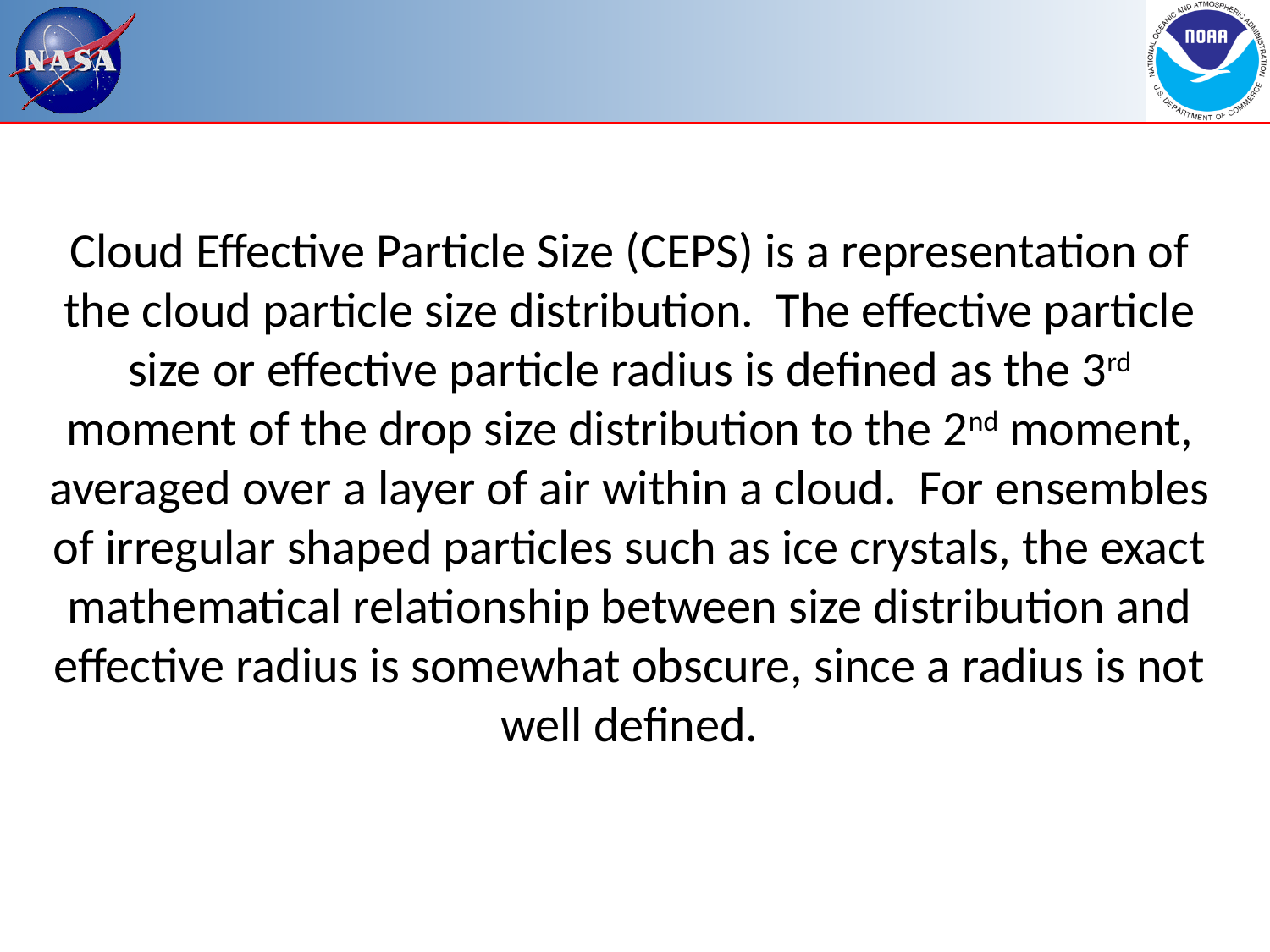

# Cloud Effective Particle Size (CEPS) is a representation of the cloud particle size distribution.  The effective particle size or effective particle radius is defined as the 3rd moment of the drop size distribution to the 2nd moment, averaged over a layer of air within a cloud.  For ensembles of irregular shaped particles such as ice crystals, the exact mathematical relationship between size distribution and effective radius is somewhat obscure, since a radius is not well defined.